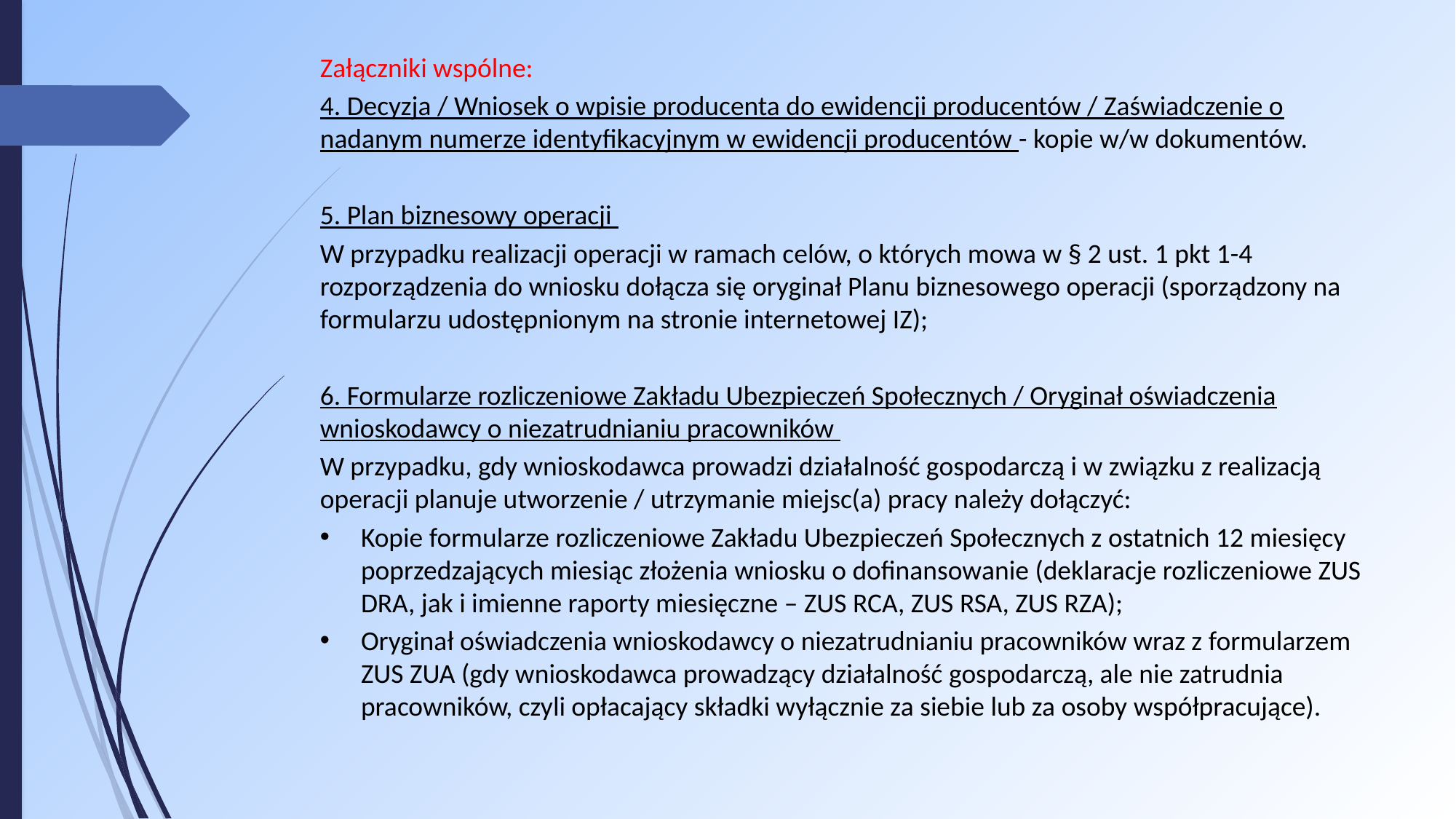

Załączniki wspólne:
4. Decyzja / Wniosek o wpisie producenta do ewidencji producentów / Zaświadczenie o nadanym numerze identyfikacyjnym w ewidencji producentów - kopie w/w dokumentów.

5. Plan biznesowy operacji
W przypadku realizacji operacji w ramach celów, o których mowa w § 2 ust. 1 pkt 1-4 rozporządzenia do wniosku dołącza się oryginał Planu biznesowego operacji (sporządzony na formularzu udostępnionym na stronie internetowej IZ);

6. Formularze rozliczeniowe Zakładu Ubezpieczeń Społecznych / Oryginał oświadczenia wnioskodawcy o niezatrudnianiu pracowników
W przypadku, gdy wnioskodawca prowadzi działalność gospodarczą i w związku z realizacją operacji planuje utworzenie / utrzymanie miejsc(a) pracy należy dołączyć:
Kopie formularze rozliczeniowe Zakładu Ubezpieczeń Społecznych z ostatnich 12 miesięcy poprzedzających miesiąc złożenia wniosku o dofinansowanie (deklaracje rozliczeniowe ZUS DRA, jak i imienne raporty miesięczne – ZUS RCA, ZUS RSA, ZUS RZA);
Oryginał oświadczenia wnioskodawcy o niezatrudnianiu pracowników wraz z formularzem ZUS ZUA (gdy wnioskodawca prowadzący działalność gospodarczą, ale nie zatrudnia pracowników, czyli opłacający składki wyłącznie za siebie lub za osoby współpracujące).